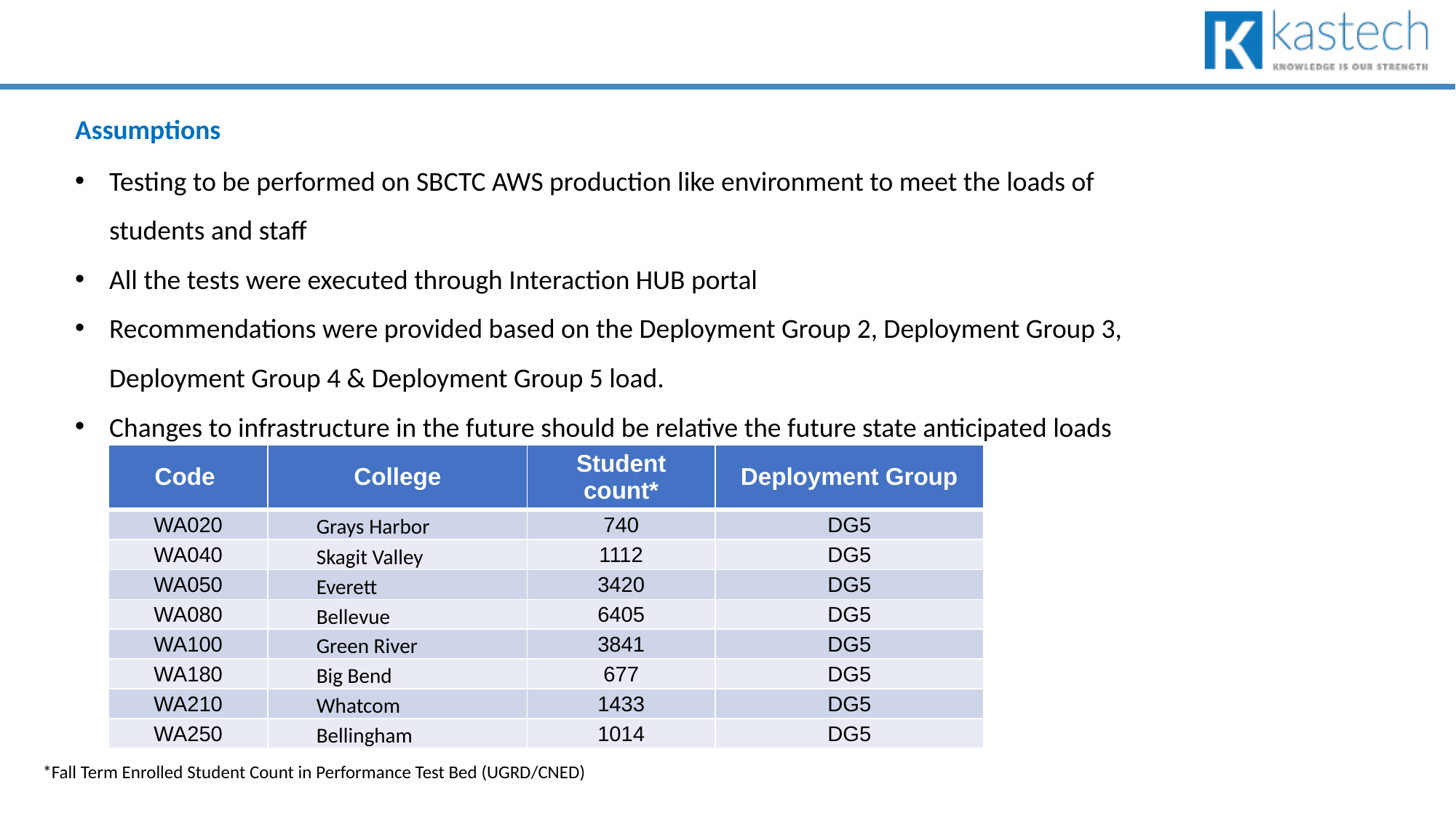

#

Assumptions
Testing to be performed on SBCTC AWS production like environment to meet the loads of students and staff
All the tests were executed through Interaction HUB portal
Recommendations were provided based on the Deployment Group 2, Deployment Group 3,  Deployment Group 4 & Deployment Group 5 load.
Changes to infrastructure in the future should be relative the future state anticipated loads
| Code | College | Student count\* | Deployment Group |
| --- | --- | --- | --- |
| WA020 | Grays Harbor | 740 | DG5 |
| WA040 | Skagit Valley | 1112 | DG5 |
| WA050 | Everett | 3420 | DG5 |
| WA080 | Bellevue | 6405 | DG5 |
| WA100 | Green River | 3841 | DG5 |
| WA180 | Big Bend | 677 | DG5 |
| WA210 | Whatcom | 1433 | DG5 |
| WA250 | Bellingham | 1014 | DG5 |
*Fall Term Enrolled Student Count in Performance Test Bed (UGRD/CNED)